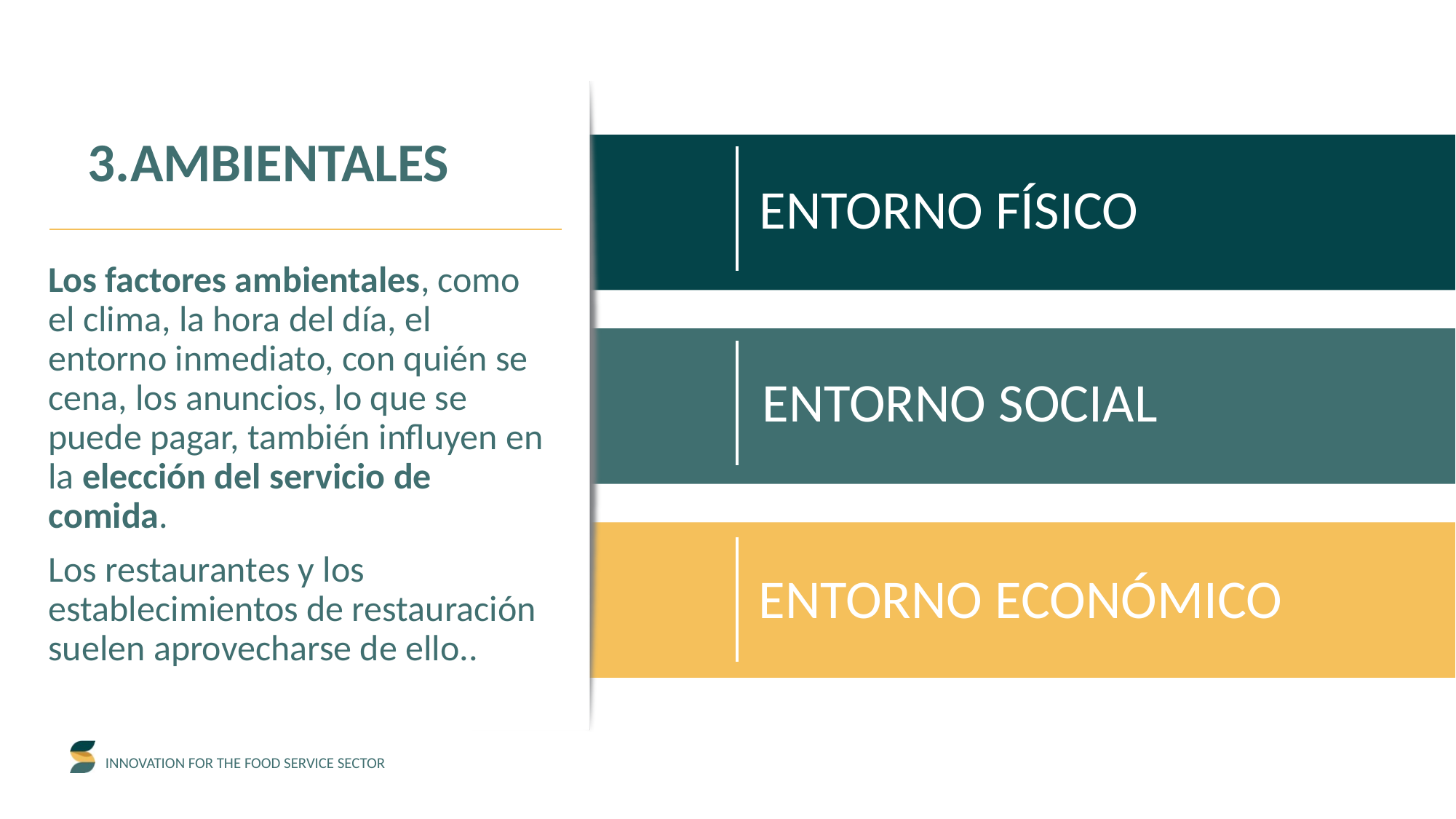

3.AMBIENTALES

ENTORNO FÍSICO
Los factores ambientales, como el clima, la hora del día, el entorno inmediato, con quién se cena, los anuncios, lo que se puede pagar, también influyen en la elección del servicio de comida.
Los restaurantes y los establecimientos de restauración suelen aprovecharse de ello..

ENTORNO SOCIAL

ENTORNO ECONÓMICO